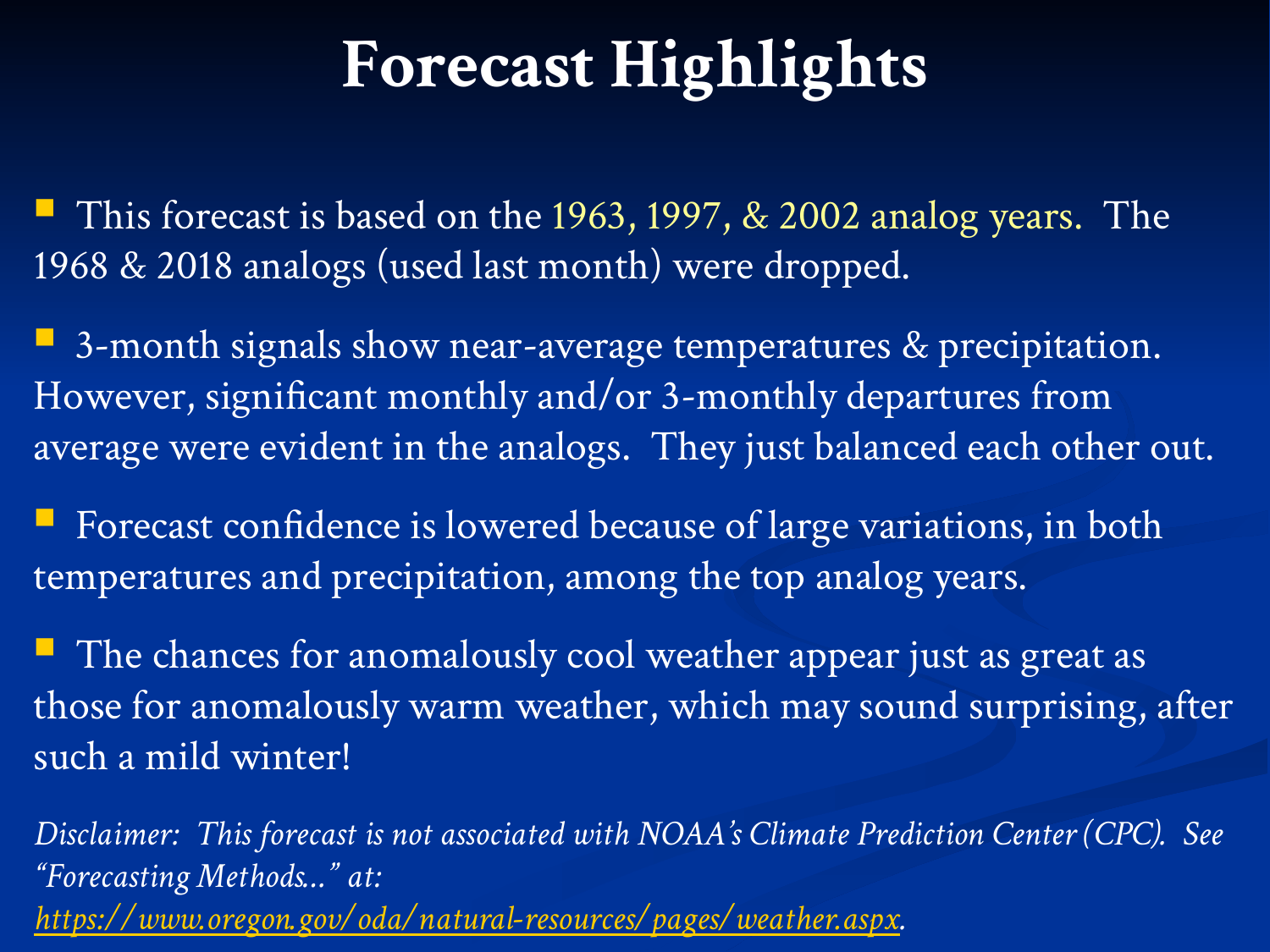

# Forecast Highlights
  This forecast is based on the 1963, 1997, & 2002 analog years.  The 1968 & 2018 analogs (used last month) were dropped.

  3-month signals show near-average temperatures & precipitation. However, significant monthly and/or 3-monthly departures from average were evident in the analogs.  They just balanced each other out.

  Forecast confidence is lowered because of large variations, in both temperatures and precipitation, among the top analog years.

  The chances for anomalously cool weather appear just as great as those for anomalously warm weather, which may sound surprising, after such a mild winter!

Disclaimer:  This forecast is not associated with NOAA’s Climate Prediction Center (CPC).  See “Forecasting Methods…” at: https://www.oregon.gov/oda/natural-resources/pages/weather.aspx.